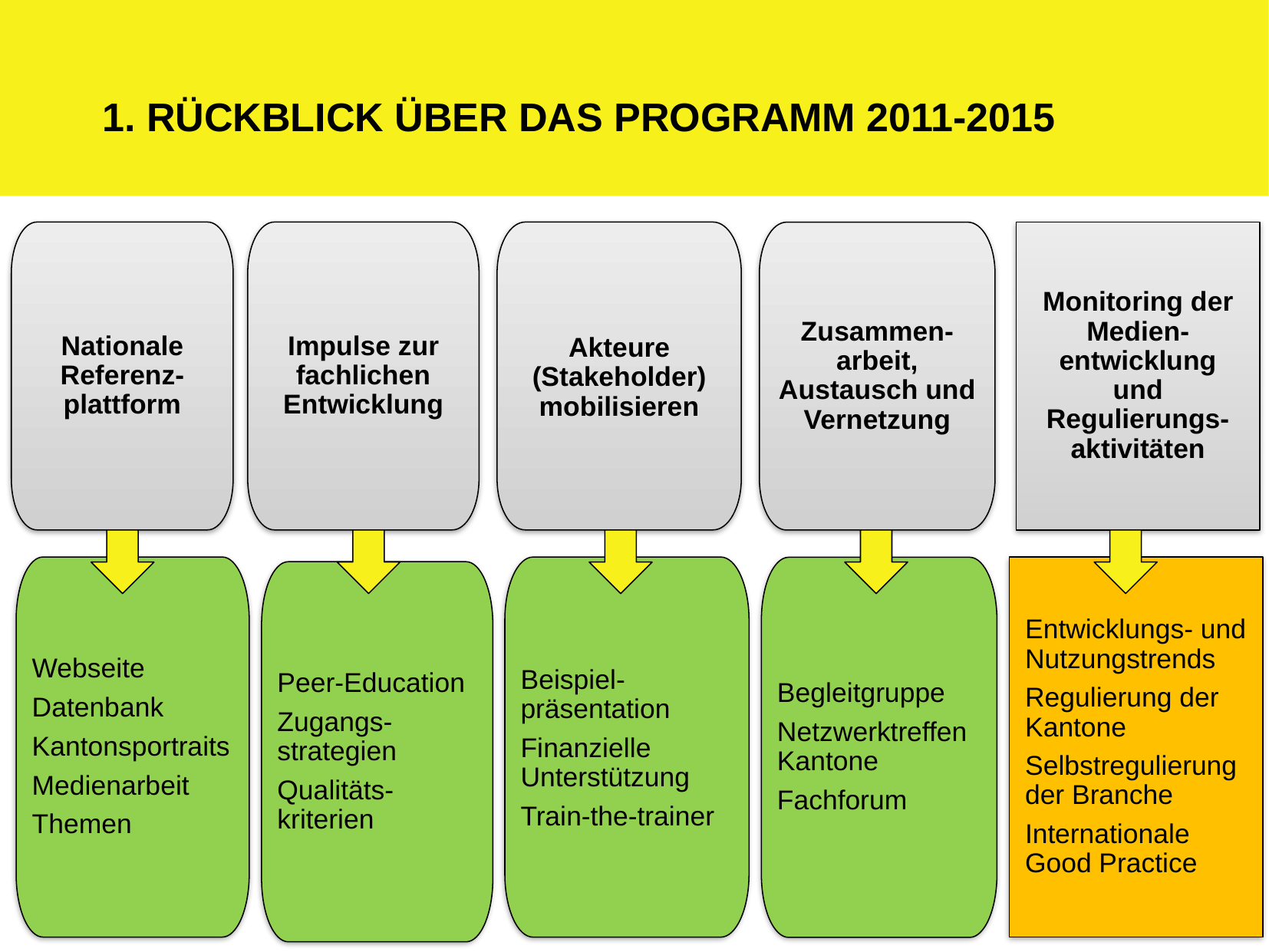

1. Rückblick über das Programm 2011-2015
Nationale Referenz-plattform
Impulse zur fachlichen Entwicklung

Akteure (Stakeholder) mobilisieren

Zusammen-arbeit, Austausch und Vernetzung
Monitoring der Medien-entwicklung und Regulierungs-aktivitäten

Webseite
Datenbank
Kantonsportraits
Medienarbeit
Themen

Beispiel-präsentation
Finanzielle Unterstützung
Train-the-trainer

Begleitgruppe
Netzwerktreffen Kantone
Fachforum
Peer-Education
Zugangs-strategien
Qualitäts-kriterien
Entwicklungs- und Nutzungstrends
Regulierung der Kantone
Selbstregulierung der Branche
Internationale Good Practice